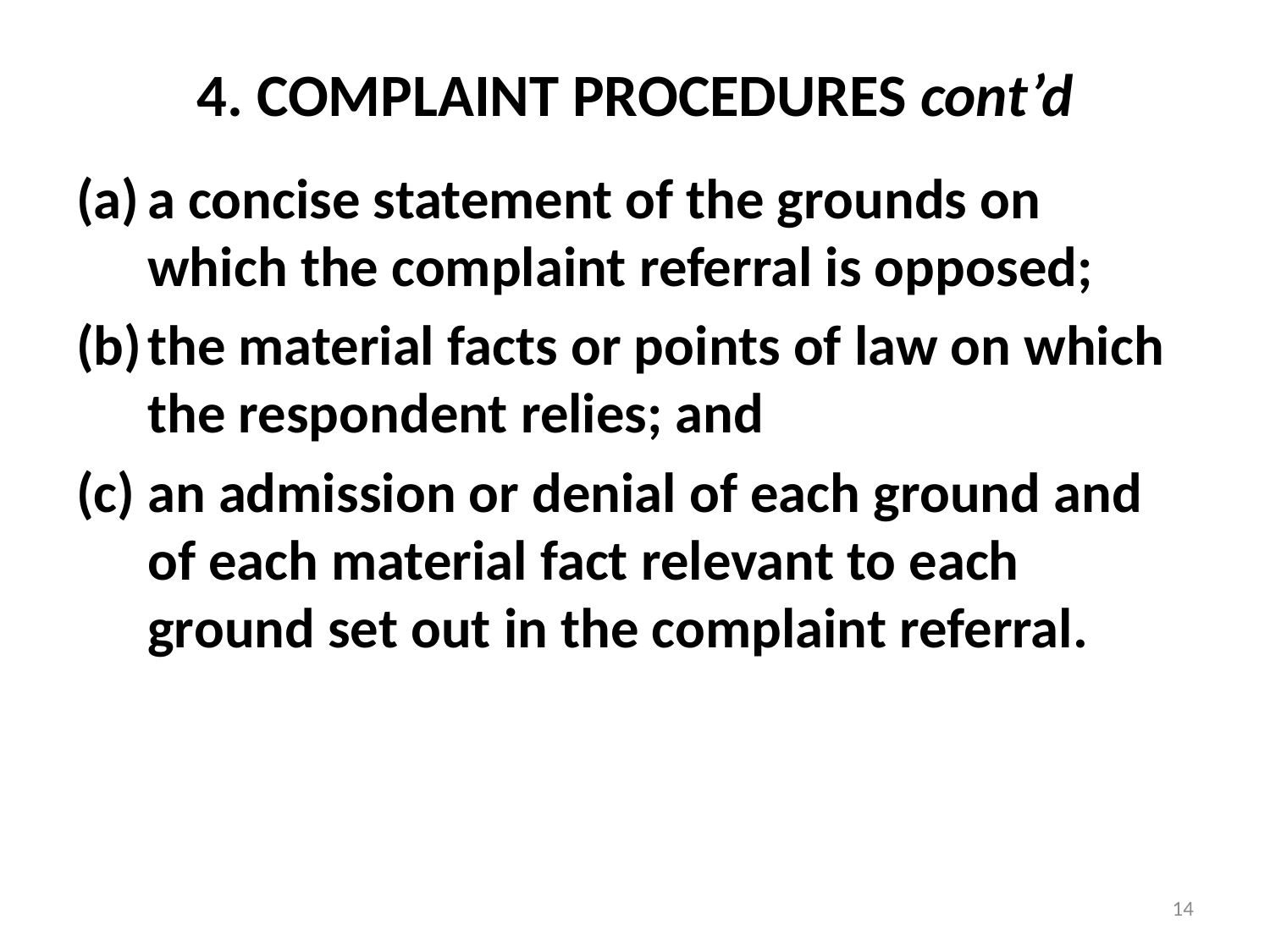

# 4. COMPLAINT PROCEDURES cont’d
a concise statement of the grounds on which the complaint referral is opposed;
the material facts or points of law on which the respondent relies; and
an admission or denial of each ground and of each material fact relevant to each ground set out in the complaint referral.
14